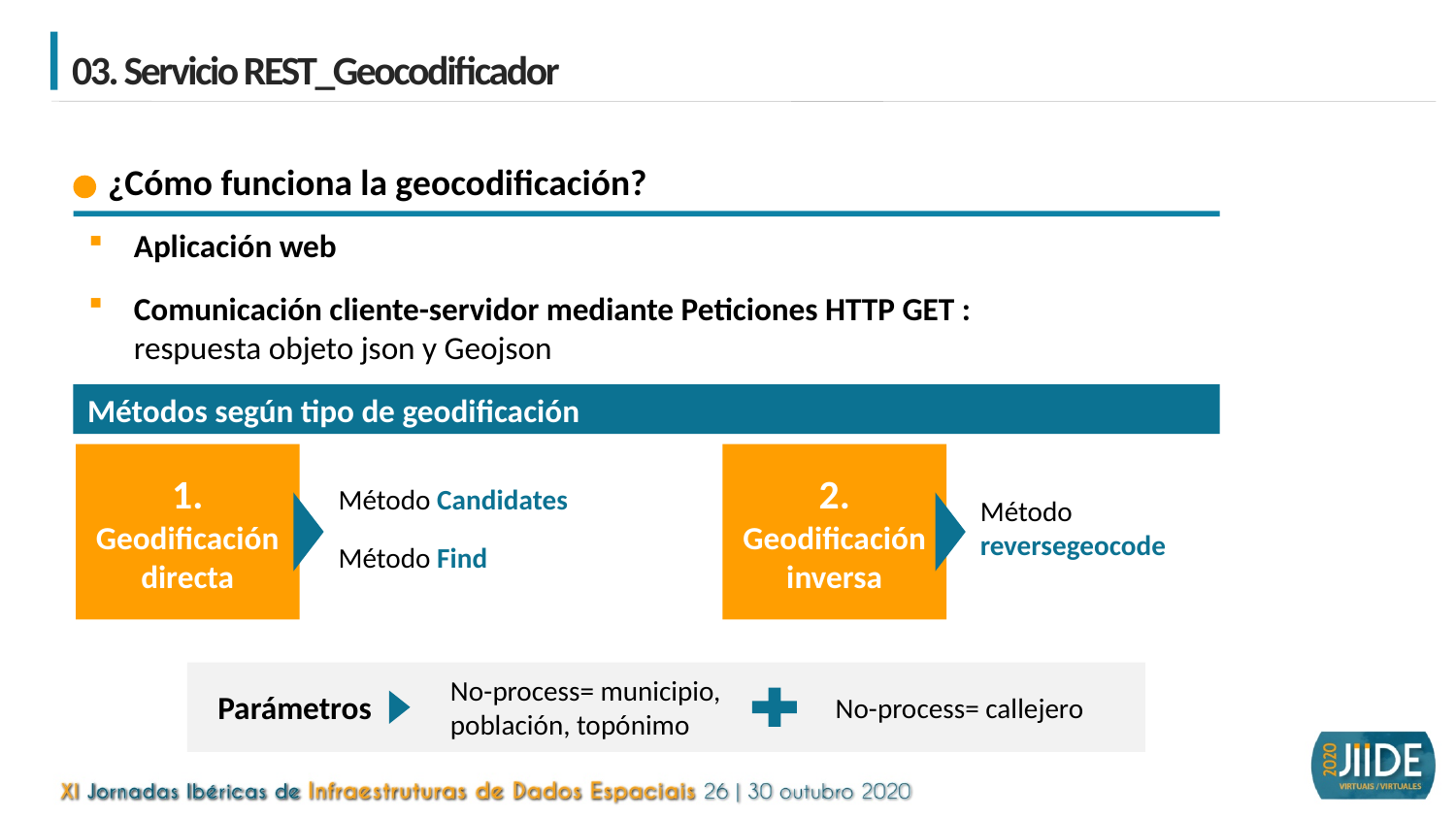

03. Servicio REST_Geocodificador

¿Cómo funciona la geocodificación?

Aplicación web
Comunicación cliente-servidor mediante Peticiones HTTP GET : respuesta objeto json y Geojson
Métodos según tipo de geodificación
1. Geodificación directa
2. Geodificación inversa
Método Candidates
Método Find
Método reversegeocode

No-process= municipio, población, topónimo
Parámetros

No-process= callejero